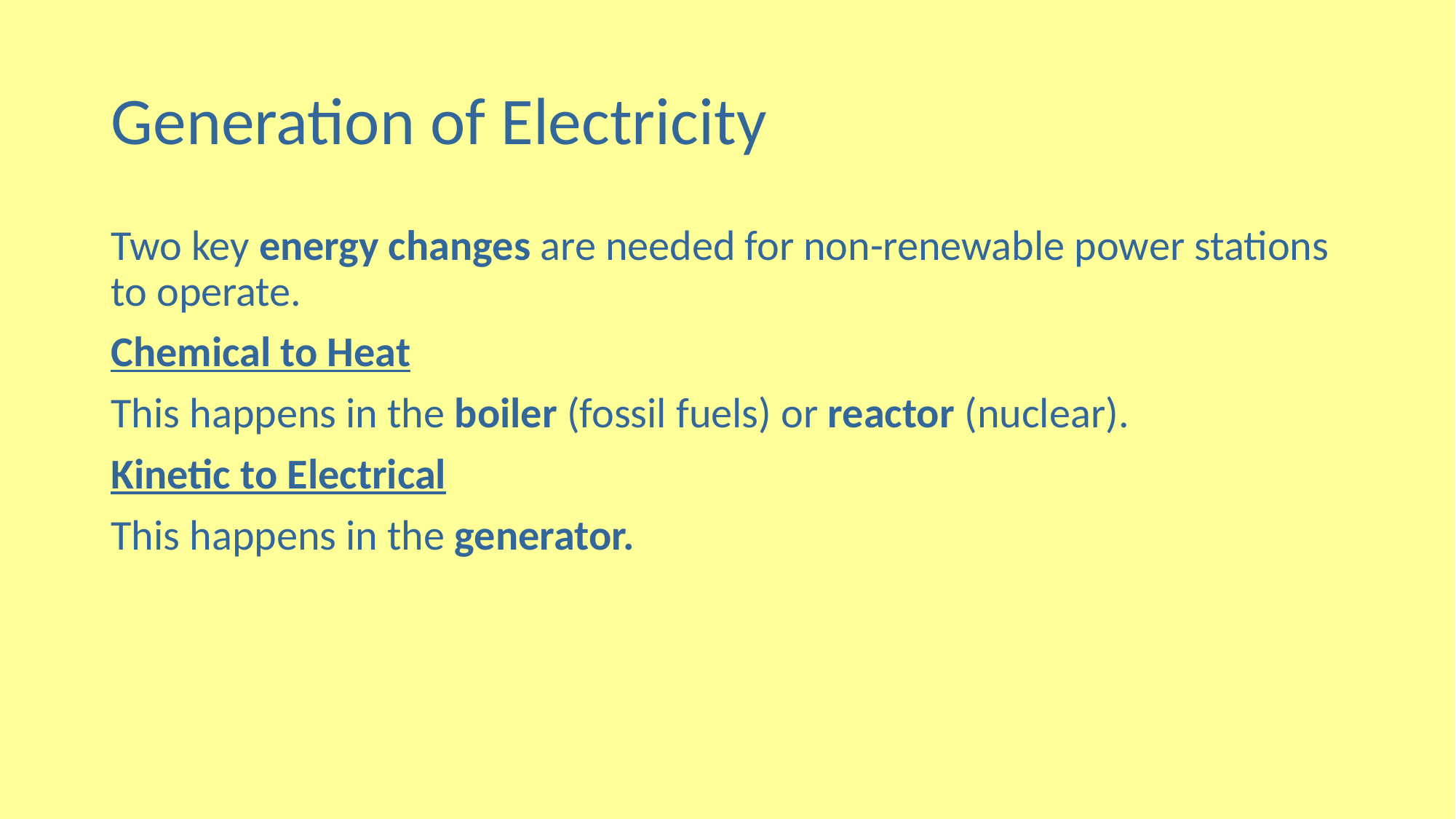

# Generation of Electricity
Two key energy changes are needed for non-renewable power stations to operate.
Chemical to Heat
This happens in the boiler (fossil fuels) or reactor (nuclear).
Kinetic to Electrical
This happens in the generator.